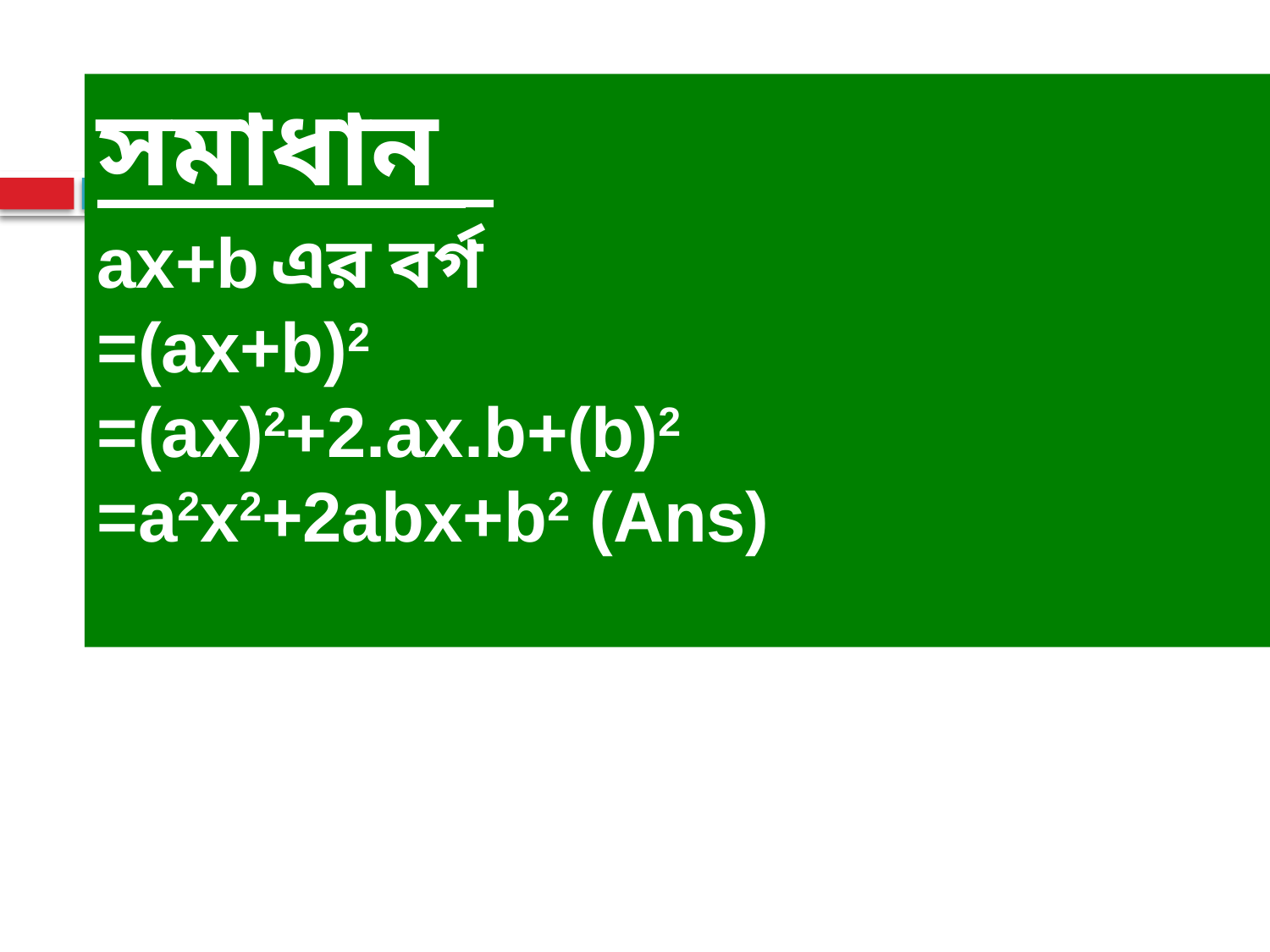

সমাধান
ax+b এর বর্গ
=(ax+b)2
=(ax)2+2.ax.b+(b)2
=a2x2+2abx+b2 (Ans)